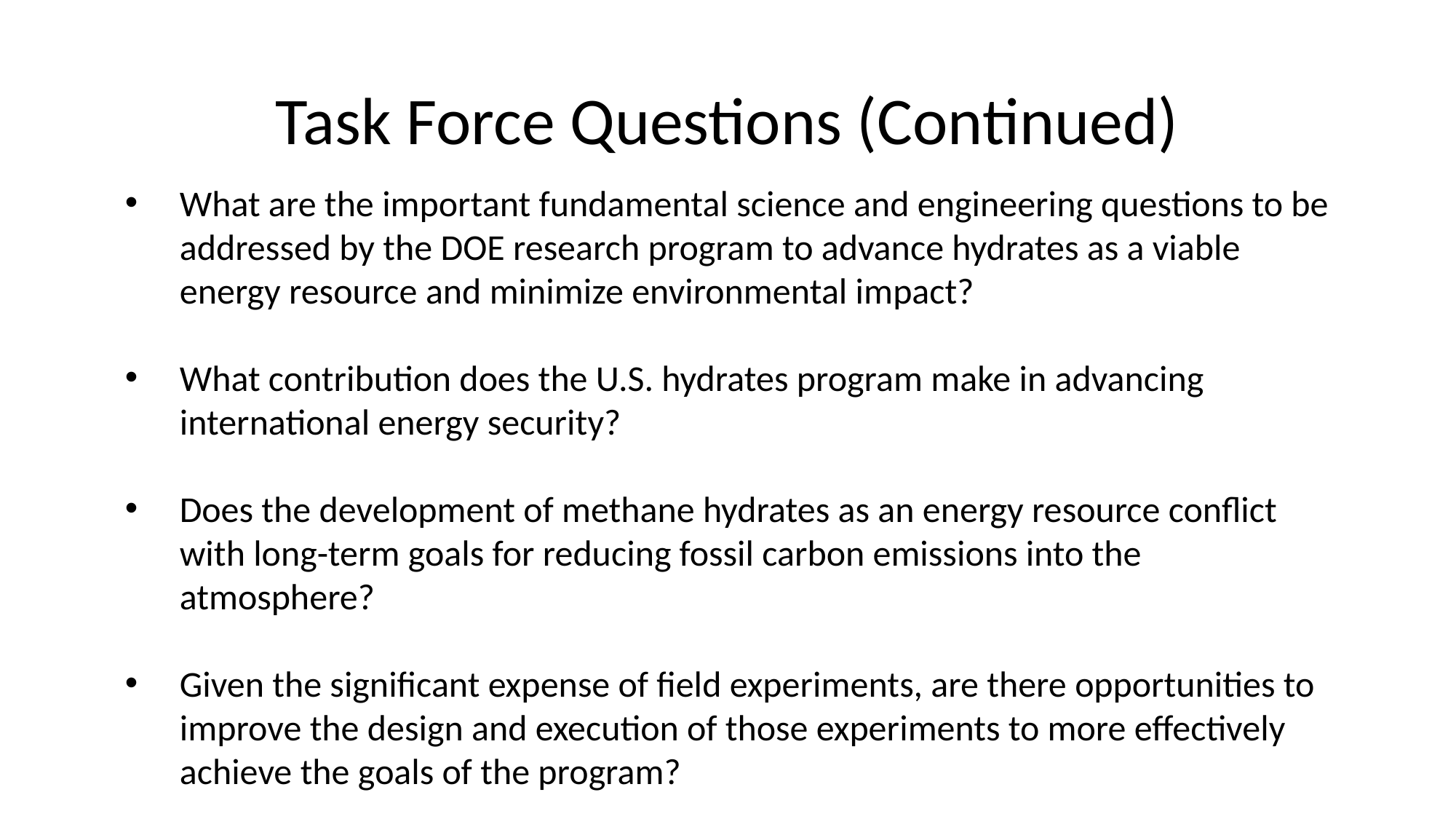

# Task Force Questions (Continued)
What are the important fundamental science and engineering questions to be addressed by the DOE research program to advance hydrates as a viable energy resource and minimize environmental impact?

What contribution does the U.S. hydrates program make in advancing international energy security?

Does the development of methane hydrates as an energy resource conflict with long-term goals for reducing fossil carbon emissions into the atmosphere?

Given the significant expense of field experiments, are there opportunities to improve the design and execution of those experiments to more effectively achieve the goals of the program?